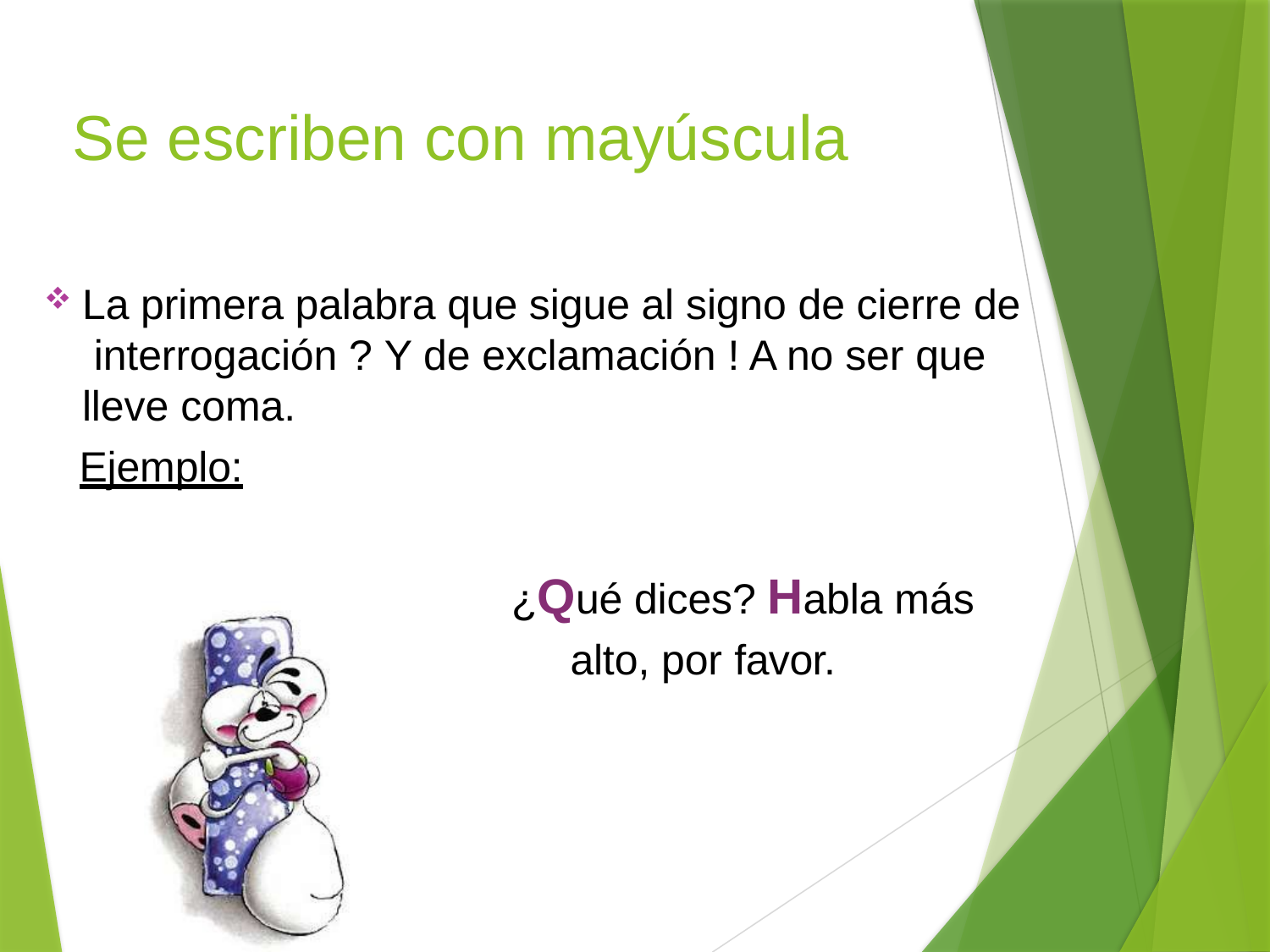

# Se escriben con mayúscula
La primera palabra que sigue al signo de cierre de  interrogación ? Y de exclamación ! A no ser que  lleve coma.
Ejemplo:

¿Qué dices? Habla más  alto, por favor.